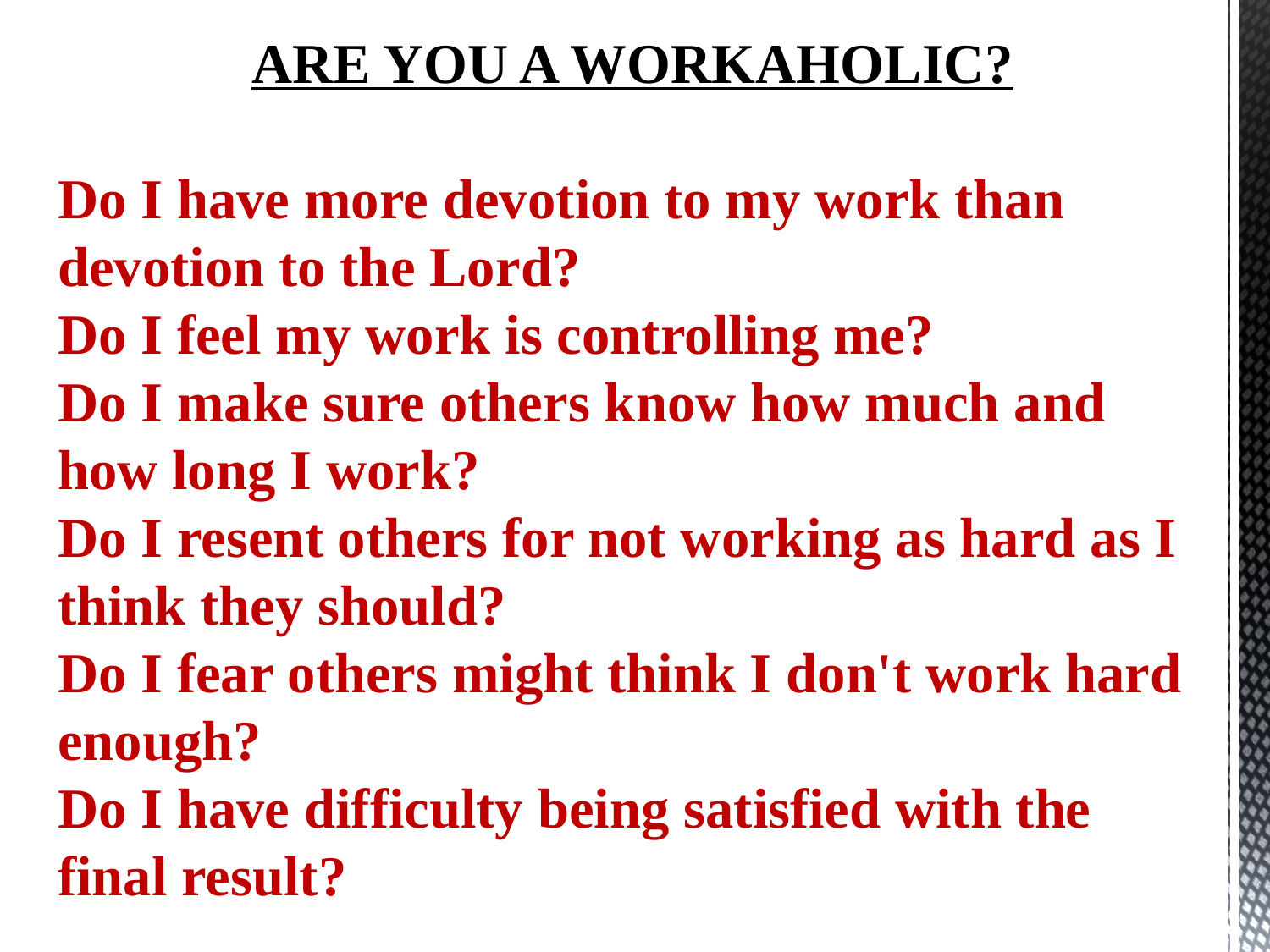

ARE YOU A WORKAHOLIC?

Do I have more devotion to my work than devotion to the Lord?
Do I feel my work is controlling me?
Do I make sure others know how much and how long I work?
Do I resent others for not working as hard as I think they should?
Do I fear others might think I don't work hard enough?
Do I have difficulty being satisfied with the final result?